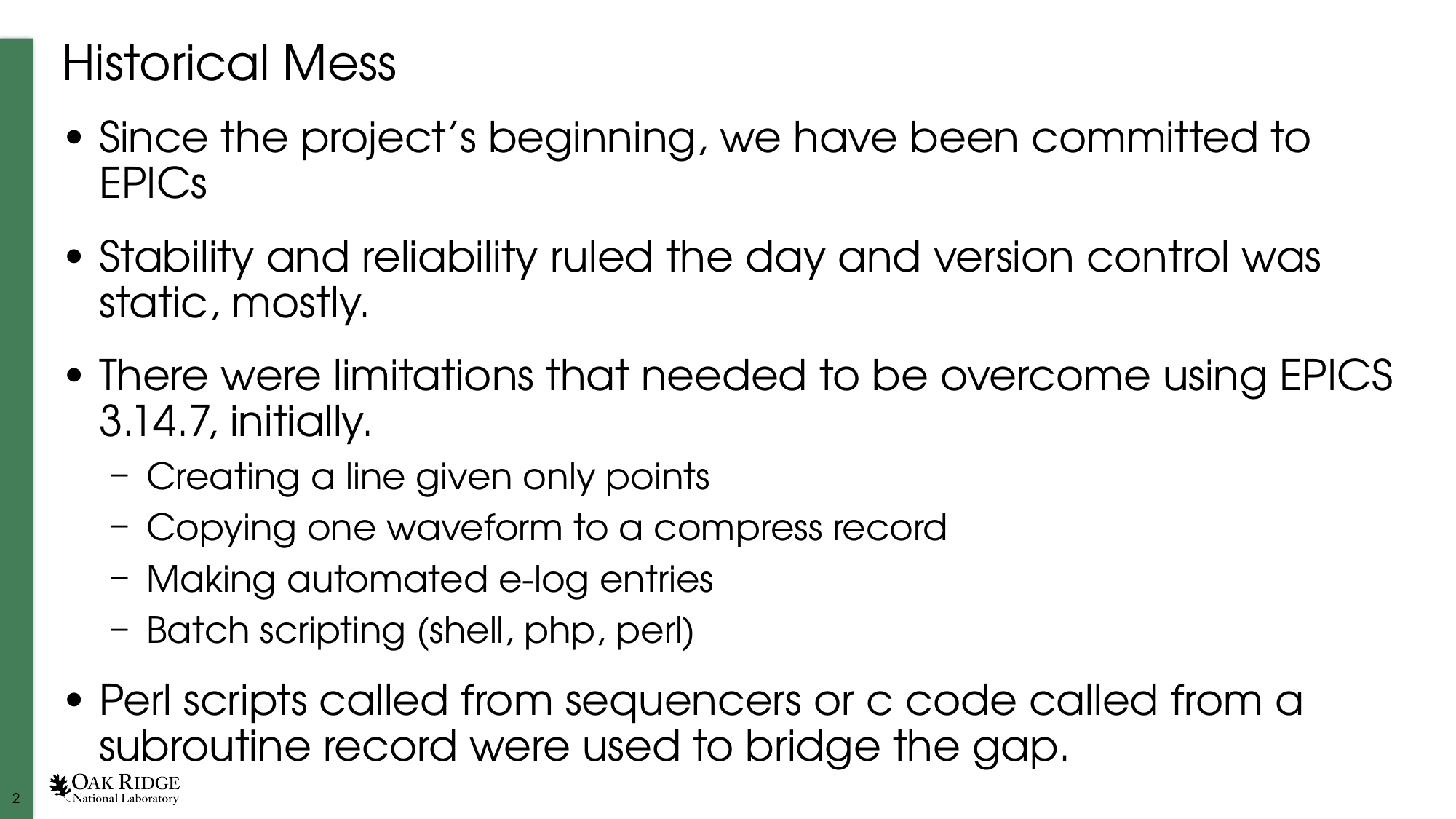

# Historical Mess
Since the project’s beginning, we have been committed to EPICs
Stability and reliability ruled the day and version control was static, mostly.
There were limitations that needed to be overcome using EPICS 3.14.7, initially.
Creating a line given only points
Copying one waveform to a compress record
Making automated e-log entries
Batch scripting (shell, php, perl)
Perl scripts called from sequencers or c code called from a subroutine record were used to bridge the gap.